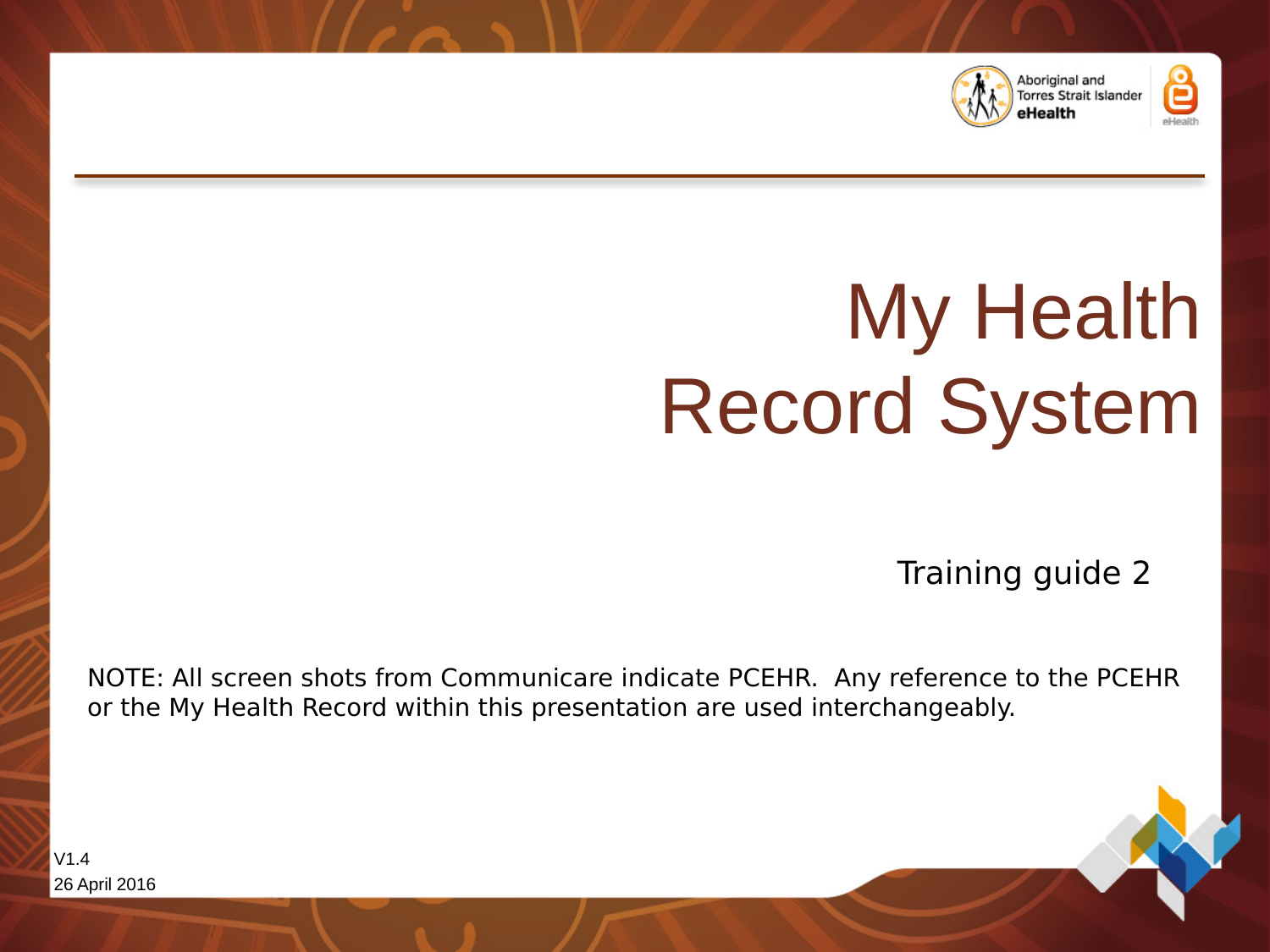

My Health
Record System
Training guide 2
NOTE: All screen shots from Communicare indicate PCEHR.  Any reference to the PCEHR or the My Health Record within this presentation are used interchangeably.

V1.4
26 April 2016